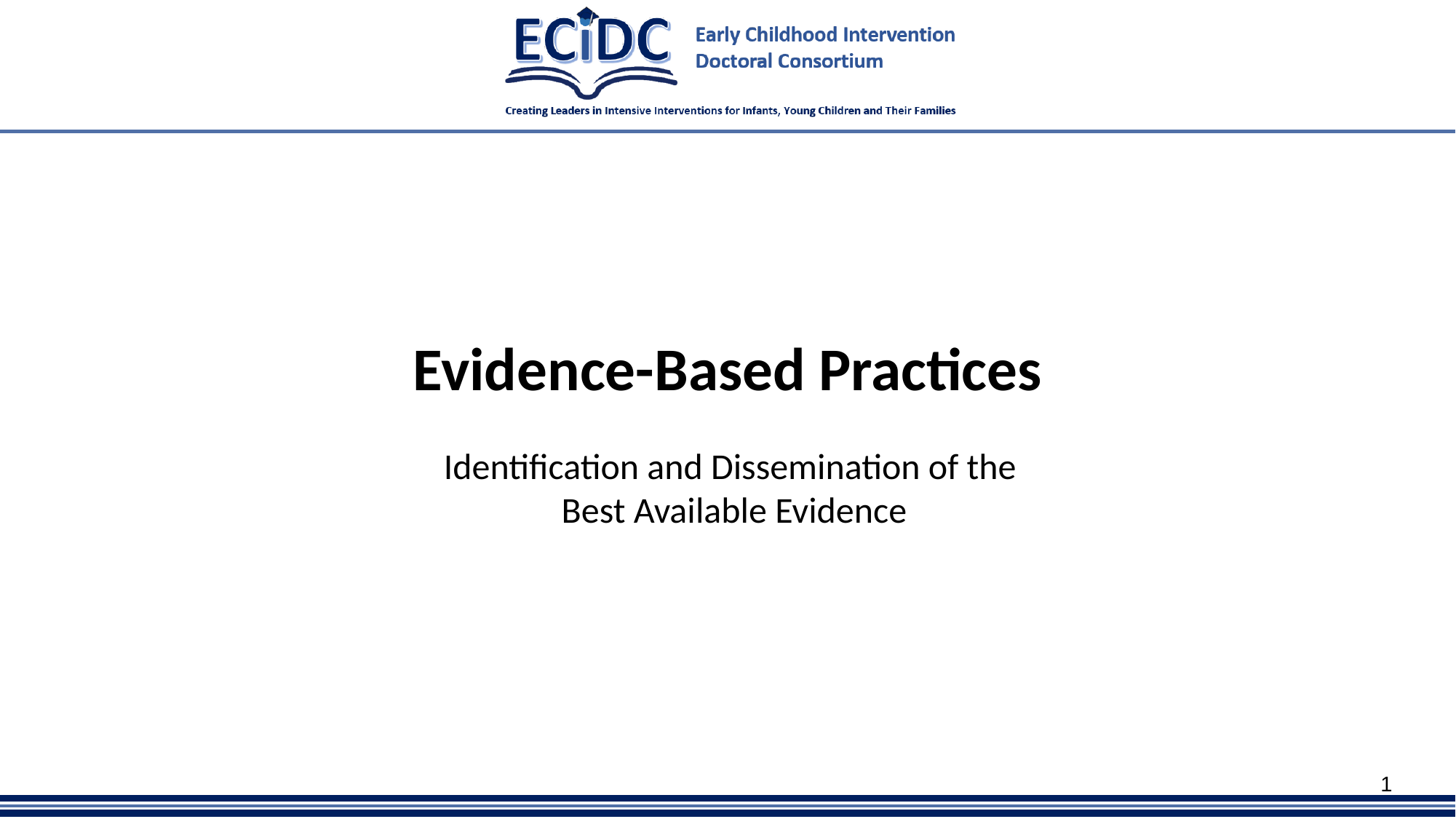

# Evidence-Based Practices
Identification and Dissemination of the
Best Available Evidence